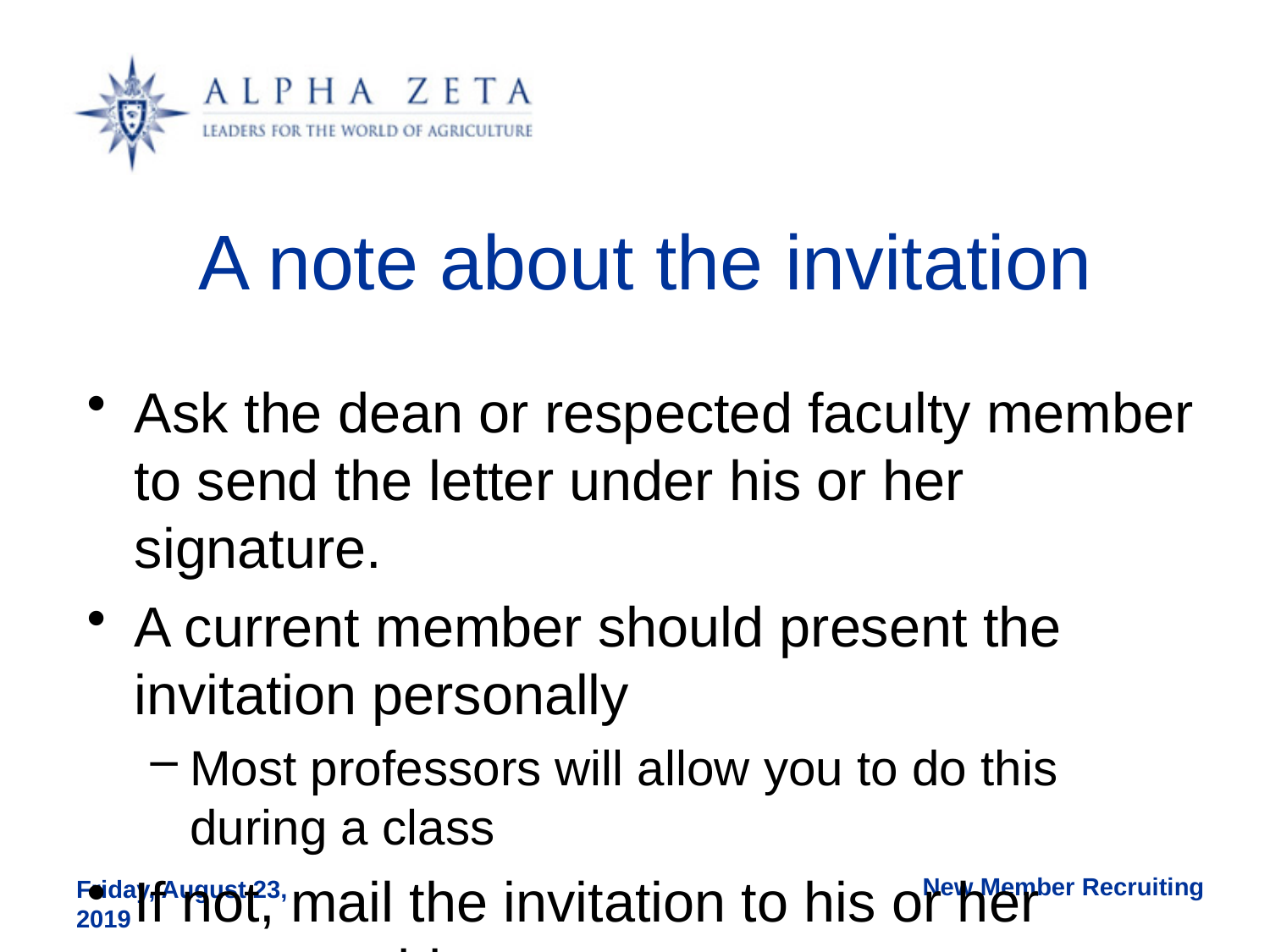

# A note about the invitation
Ask the dean or respected faculty member to send the letter under his or her signature.
A current member should present the invitation personally
Most professors will allow you to do this during a class
If not, mail the invitation to his or her campus address
New Member Recruiting
Friday, August 23, 2019